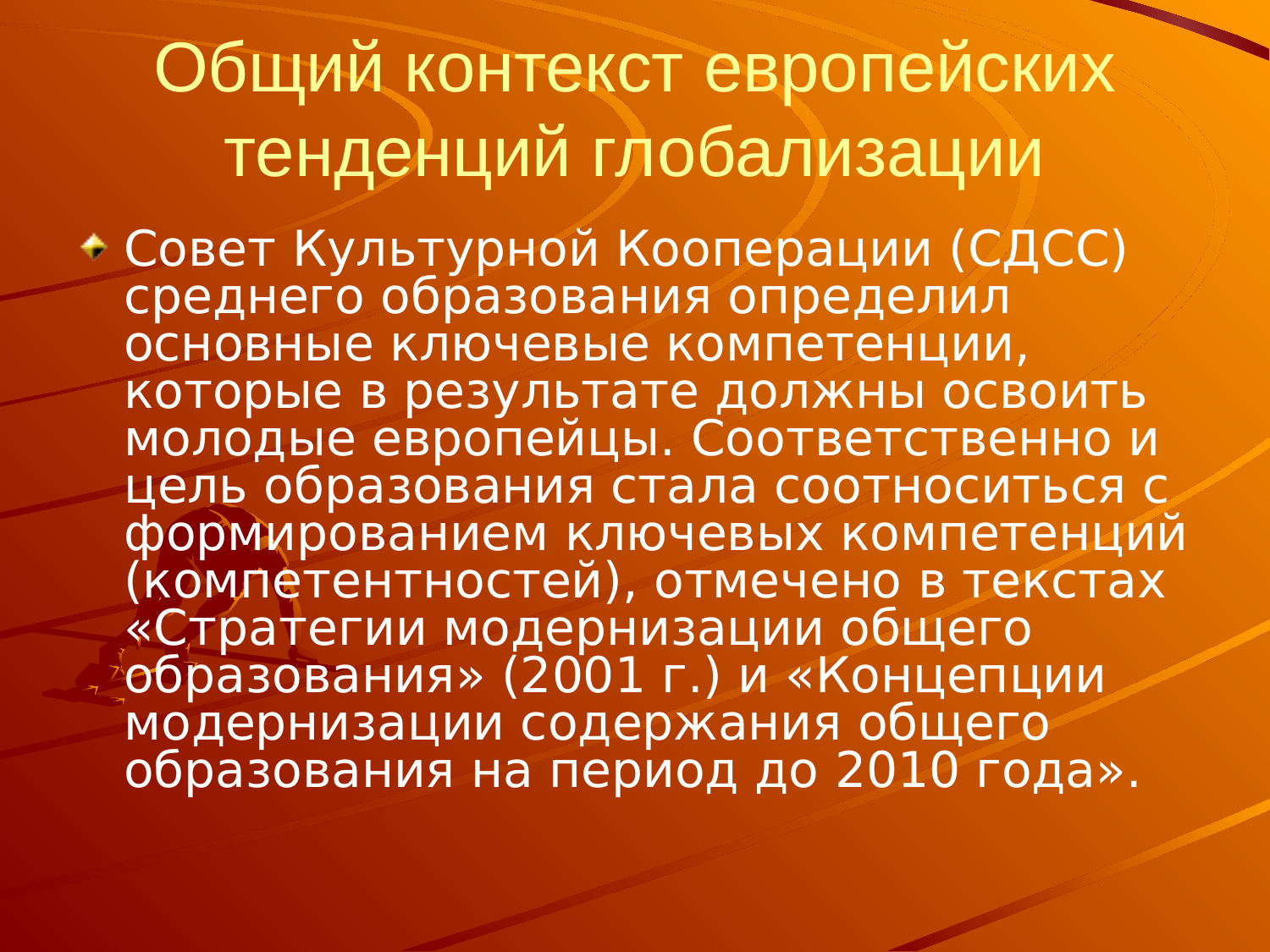

# Общий контекст европейских тенденций глобализации
Совет Культурной Кооперации (СДСС) среднего образования определил основные ключевые компетенции, которые в результате должны освоить молодые европейцы. Соответственно и цель образования стала соотноситься с формированием ключевых компетенций (компетентностей), отмечено в текстах «Стратегии модернизации общего образования» (2001 г.) и «Концепции модернизации содержания общего образования на период до 2010 года».